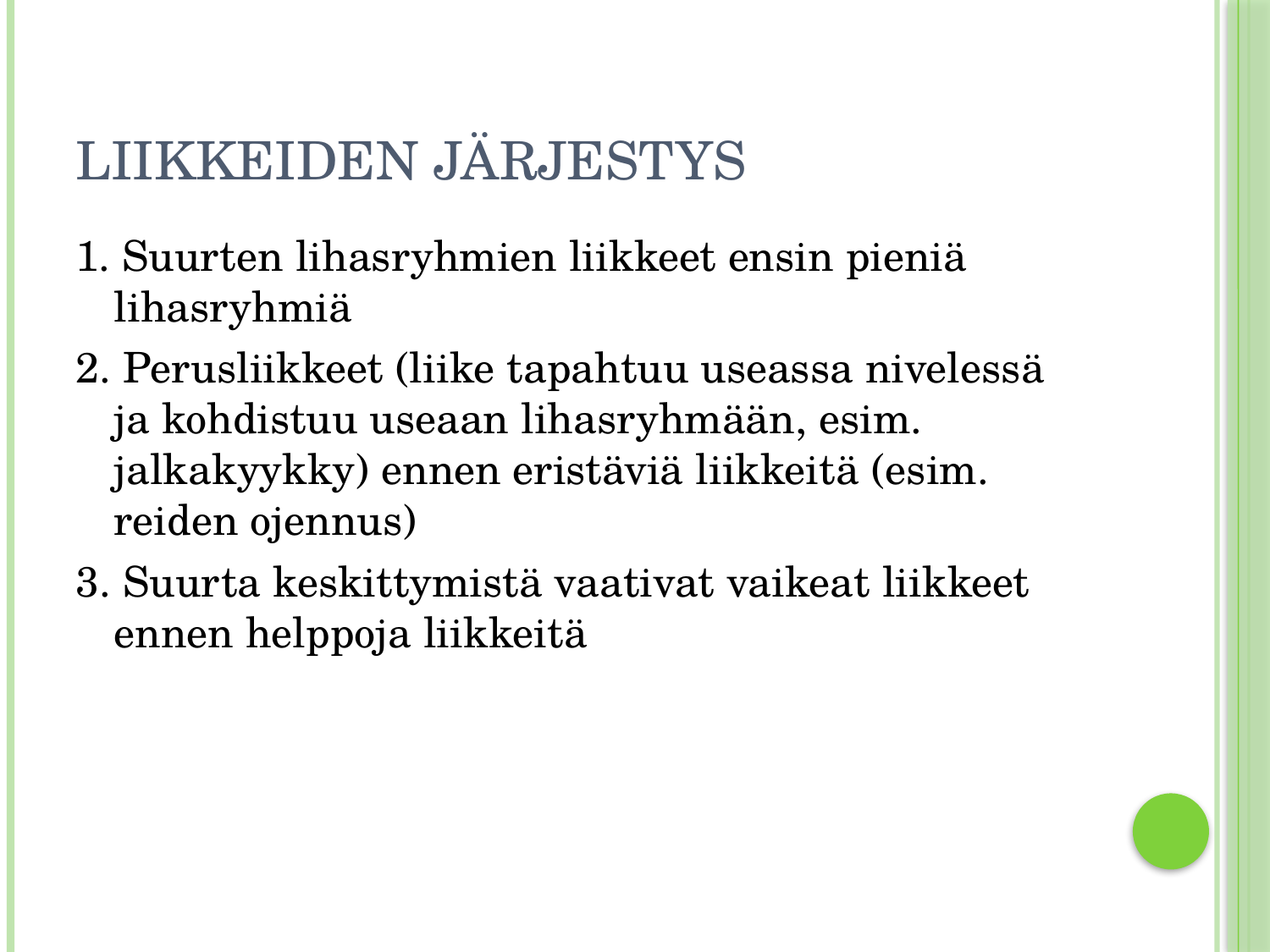

# Liikkeiden järjestys
1. Suurten lihasryhmien liikkeet ensin pieniä lihasryhmiä
2. Perusliikkeet (liike tapahtuu useassa nivelessä ja kohdistuu useaan lihasryhmään, esim. jalkakyykky) ennen eristäviä liikkeitä (esim. reiden ojennus)
3. Suurta keskittymistä vaativat vaikeat liikkeet ennen helppoja liikkeitä